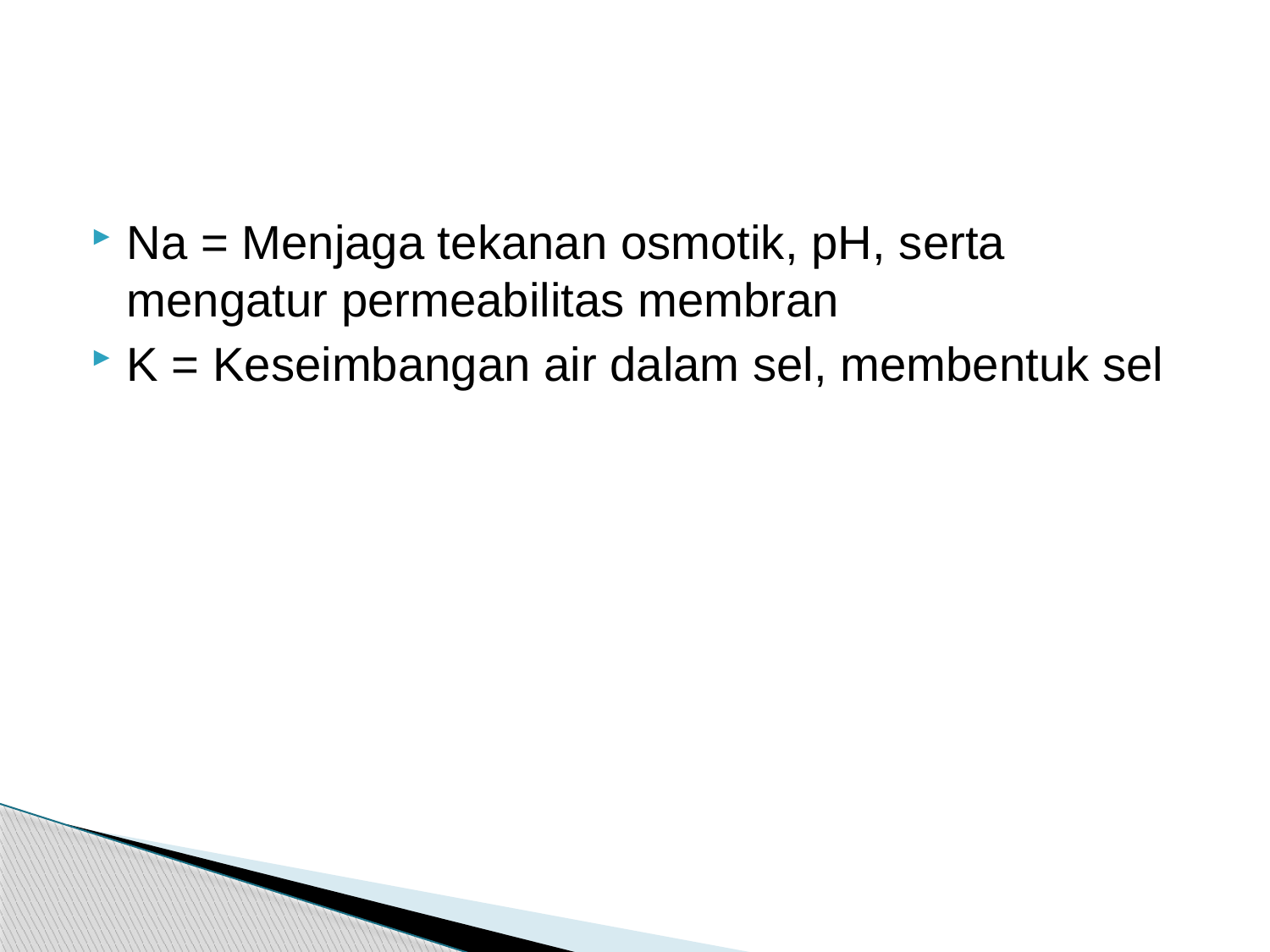

#
Na = Menjaga tekanan osmotik, pH, serta mengatur permeabilitas membran
K = Keseimbangan air dalam sel, membentuk sel